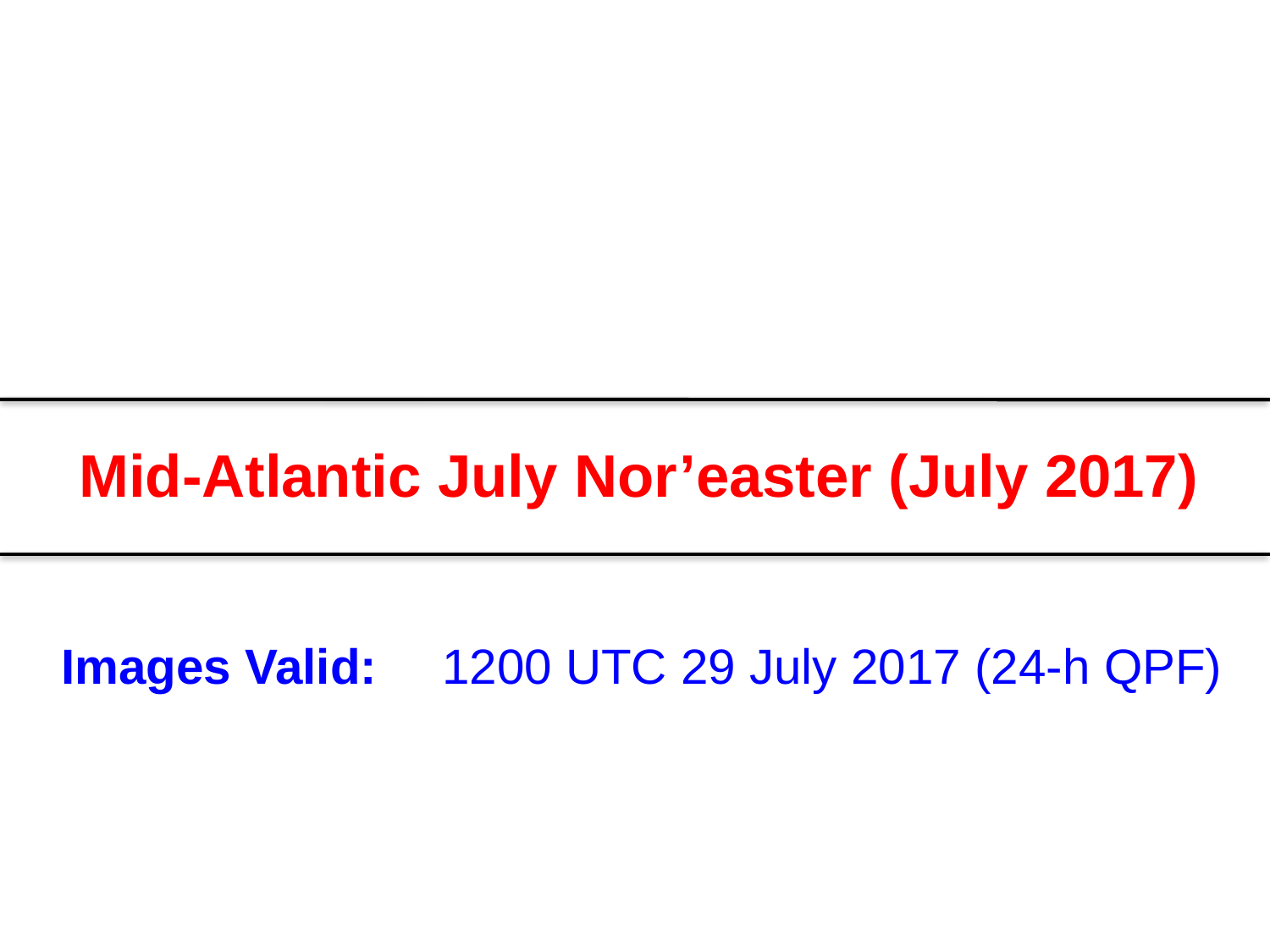

Mid-Atlantic July Nor’easter (July 2017)
Images Valid:  	1200 UTC 29 July 2017 (24-h QPF)